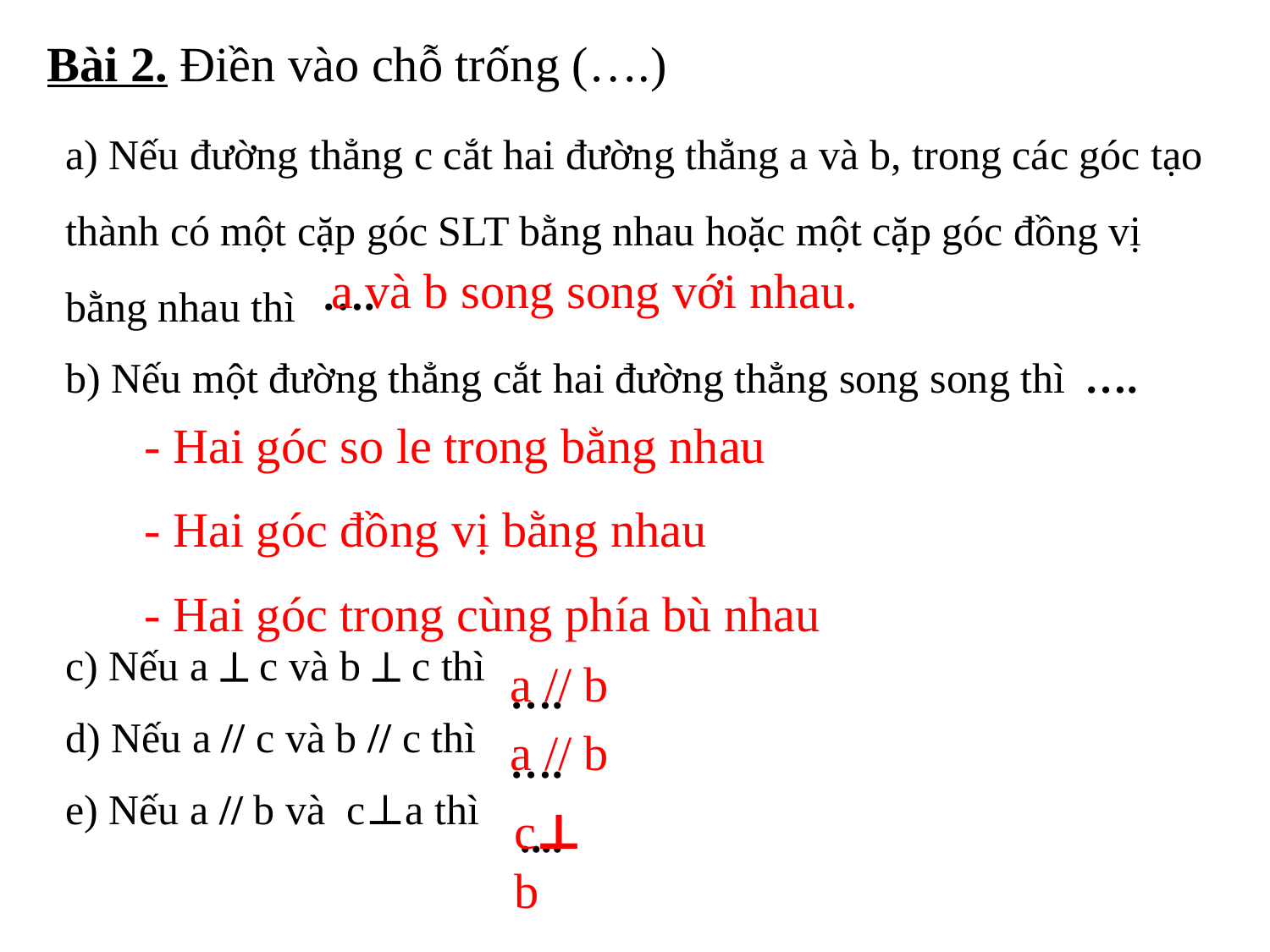

Bài 2. Điền vào chỗ trống (….)
a) Nếu đường thẳng c cắt hai đường thẳng a và b, trong các góc tạo thành có một cặp góc SLT bằng nhau hoặc một cặp góc đồng vị bằng nhau thì
b) Nếu một đường thẳng cắt hai đường thẳng song song thì

c) Nếu a ⊥ c và b ⊥ c thì
d) Nếu a // c và b // c thì
e) Nếu a // b và  c⊥a thì
a và b song song với nhau.
….
….
	- Hai góc so le trong bằng nhau
	- Hai góc đồng vị bằng nhau
	- Hai góc trong cùng phía bù nhau
a // b
….
a // b
….
c⊥b
....